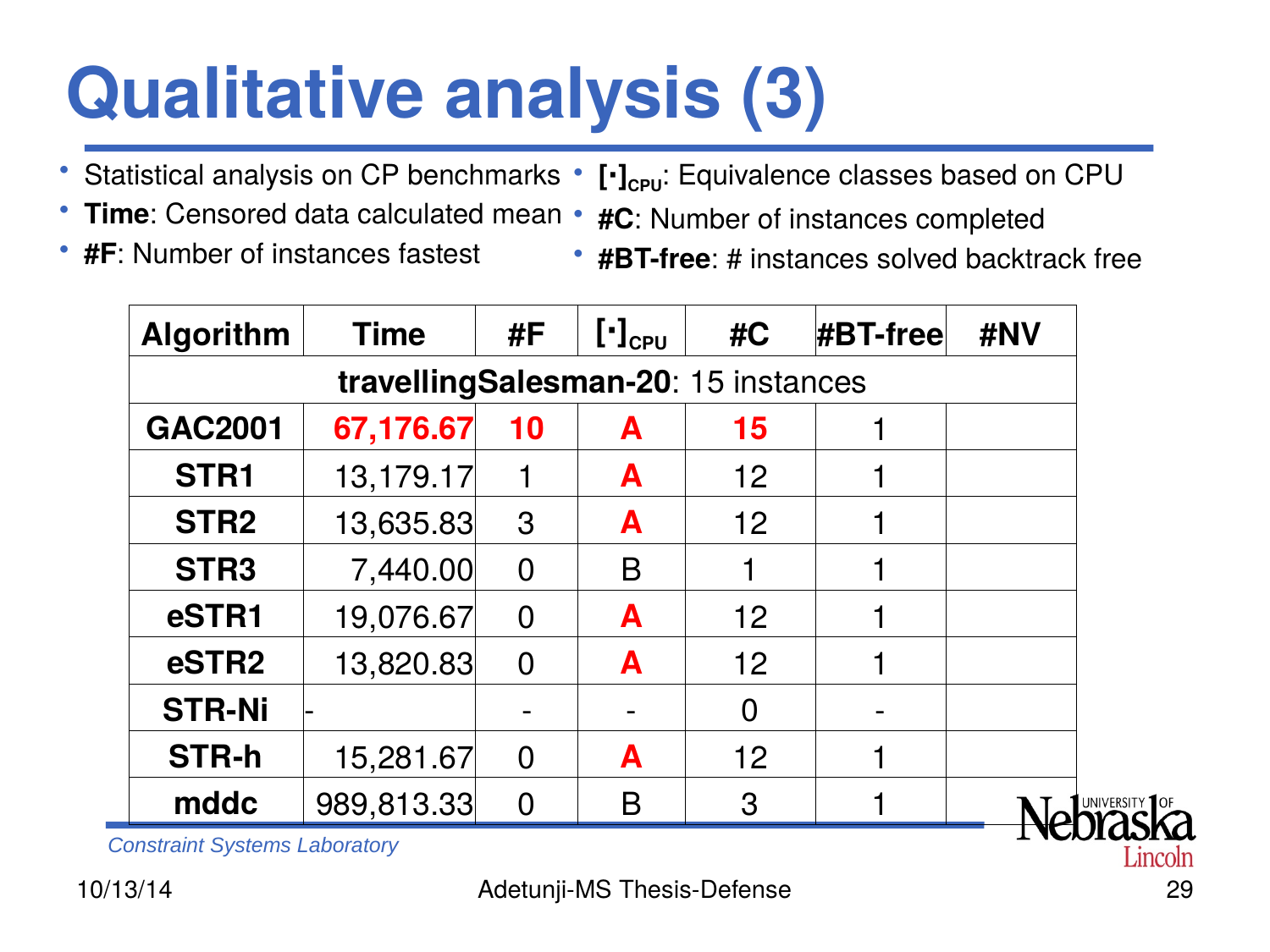

# Qualitative analysis (3)
Statistical analysis on CP benchmarks
Time: Censored data calculated mean
#F: Number of instances fastest
[⋅]CPU: Equivalence classes based on CPU
#C: Number of instances completed
#BT-free: # instances solved backtrack free
| Algorithm | Time | #F | [⋅]CPU | #C | #BT-free | #NV |
| --- | --- | --- | --- | --- | --- | --- |
| travellingSalesman-20: 15 instances |  |  |  |  |  |  |
| GAC2001 | 67,176.67 | 10 | A | 15 | 1 |  |
| STR1 | 13,179.17 | 1 | A | 12 | 1 |  |
| STR2 | 13,635.83 | 3 | A | 12 | 1 |  |
| STR3 | 7,440.00 | 0 | B | 1 | 1 |  |
| eSTR1 | 19,076.67 | 0 | A | 12 | 1 |  |
| eSTR2 | 13,820.83 | 0 | A | 12 | 1 |  |
| STR-Ni | - | - | - | 0 | - |  |
| STR-h | 15,281.67 | 0 | A | 12 | 1 |  |
| mddc | 989,813.33 | 0 | B | 3 | 1 |  |
10/13/14
Adetunji-MS Thesis-Defense
29